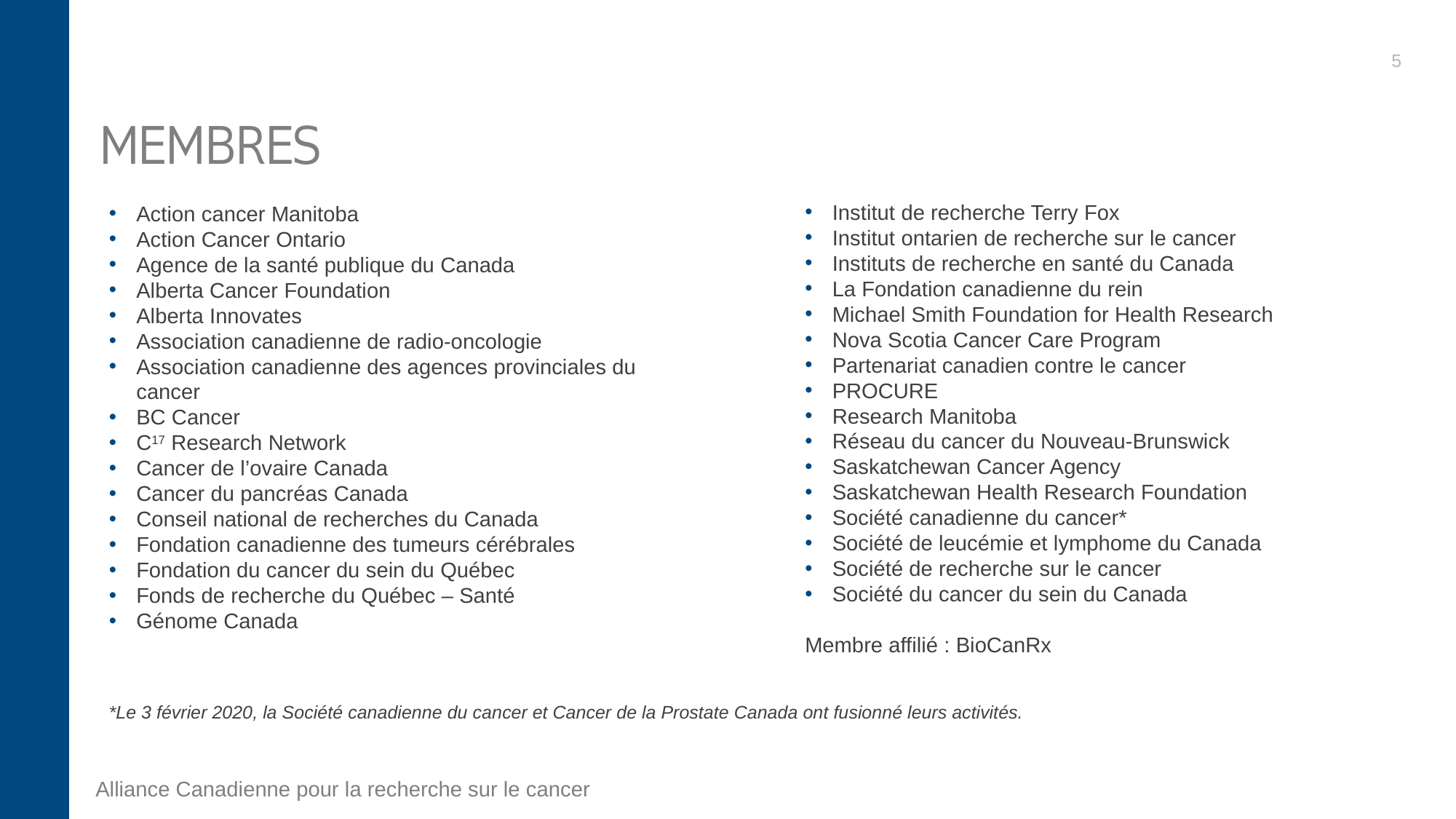

5
# Membres
Institut de recherche Terry Fox
Institut ontarien de recherche sur le cancer
Instituts de recherche en santé du Canada
La Fondation canadienne du rein
Michael Smith Foundation for Health Research
Nova Scotia Cancer Care Program
Partenariat canadien contre le cancer
PROCURE
Research Manitoba
Réseau du cancer du Nouveau-Brunswick
Saskatchewan Cancer Agency
Saskatchewan Health Research Foundation
Société canadienne du cancer*
Société de leucémie et lymphome du Canada
Société de recherche sur le cancer
Société du cancer du sein du Canada

Membre affilié : BioCanRx
Action cancer Manitoba
Action Cancer Ontario
Agence de la santé publique du Canada
Alberta Cancer Foundation
Alberta Innovates
Association canadienne de radio-oncologie
Association canadienne des agences provinciales du cancer
BC Cancer
C17 Research Network
Cancer de l’ovaire Canada
Cancer du pancréas Canada
Conseil national de recherches du Canada
Fondation canadienne des tumeurs cérébrales
Fondation du cancer du sein du Québec
Fonds de recherche du Québec – Santé
Génome Canada

*Le 3 février 2020, la Société canadienne du cancer et Cancer de la Prostate Canada ont fusionné leurs activités.